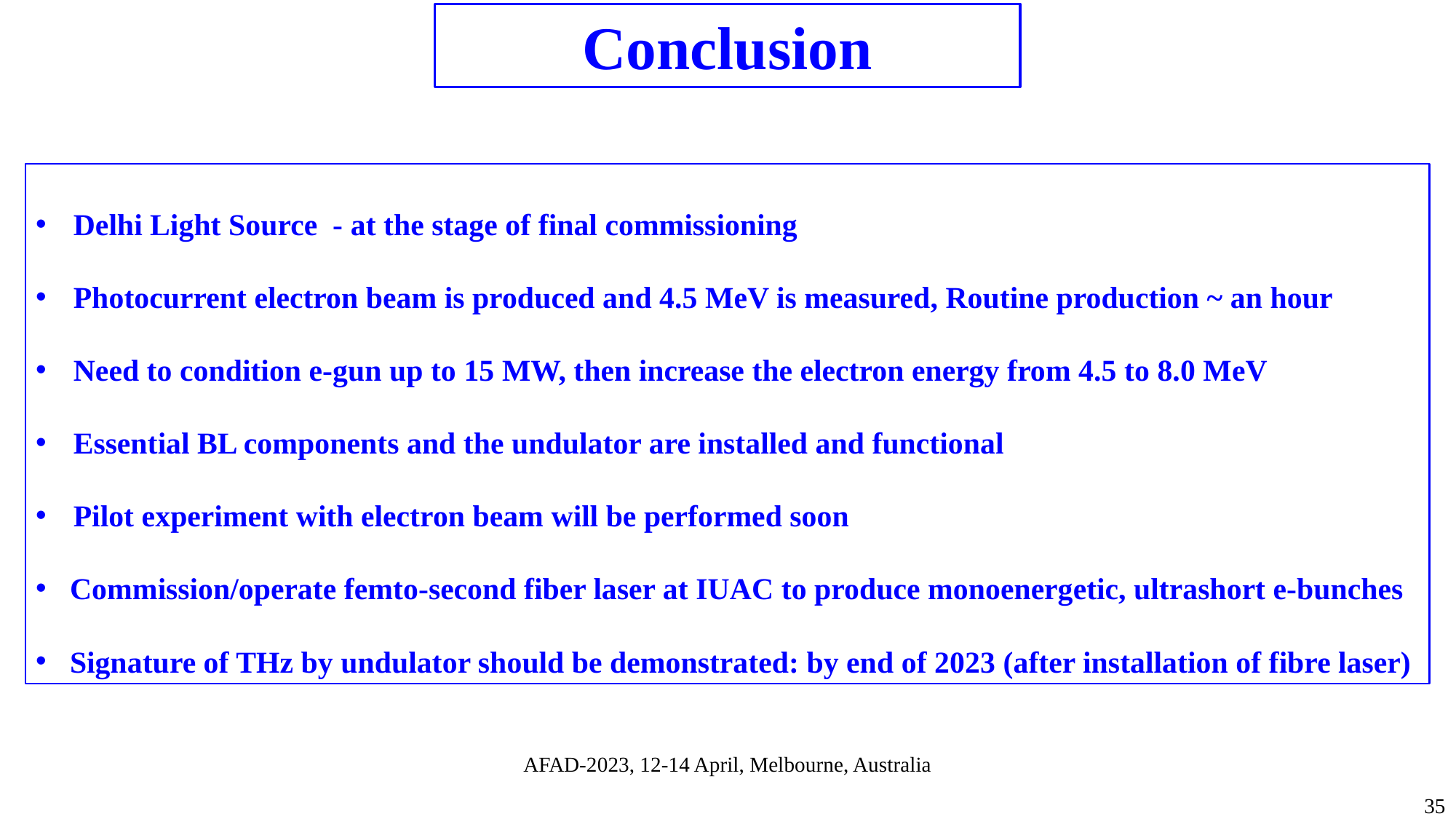

Conclusion
Delhi Light Source  - at the stage of final commissioning
Photocurrent electron beam is produced and 4.5 MeV is measured, Routine production ~ an hour
Need to condition e-gun up to 15 MW, then increase the electron energy from 4.5 to 8.0 MeV
Essential BL components and the undulator are installed and functional
Pilot experiment with electron beam will be performed soon
Commission/operate femto-second fiber laser at IUAC to produce monoenergetic, ultrashort e-bunches
Signature of THz by undulator should be demonstrated: by end of 2023 (after installation of fibre laser)

AFAD-2023, 12-14 April, Melbourne, Australia
35